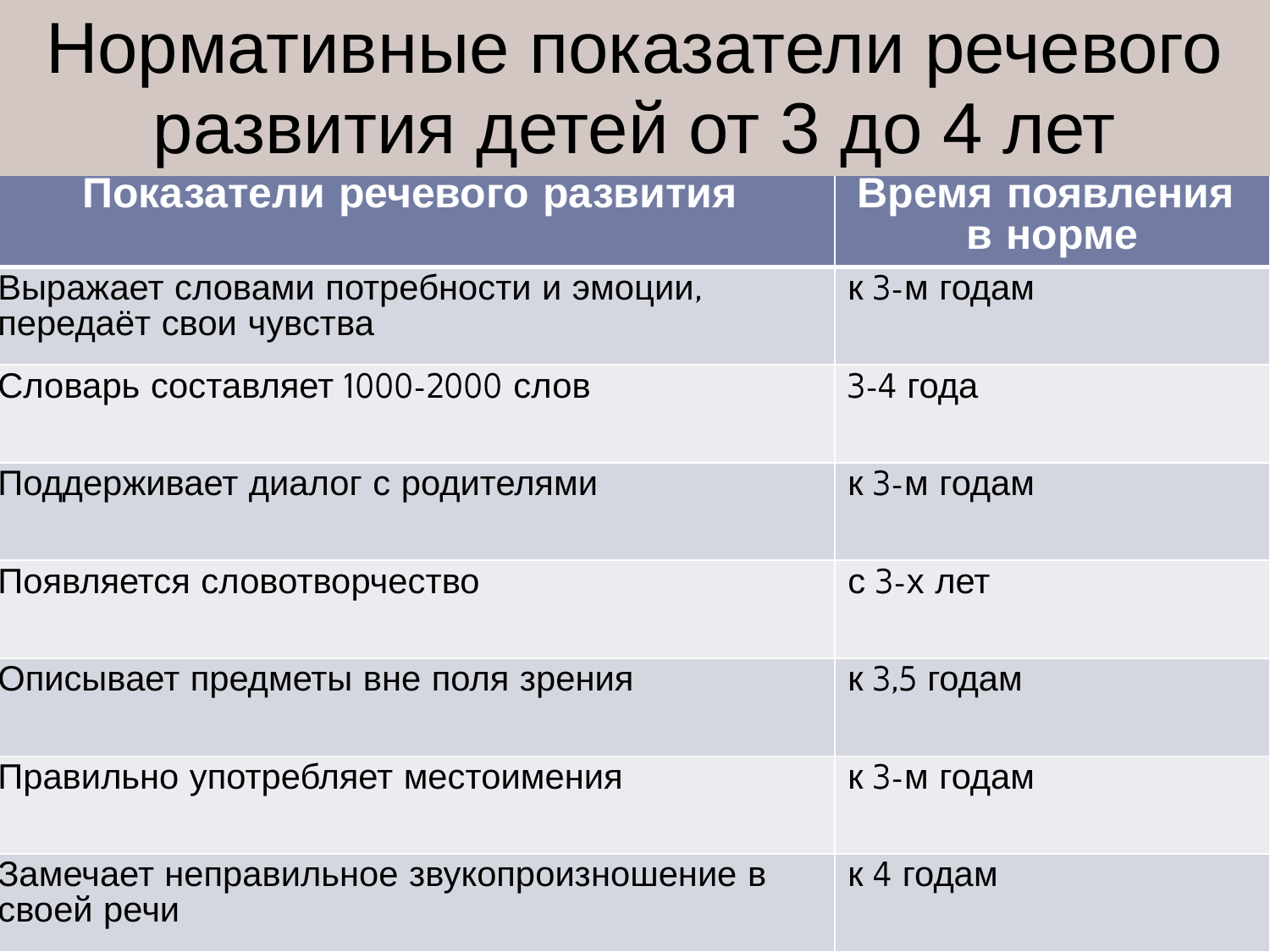

Нормативные показатели речевого развития детей от 3 до 4 лет
| Показатели речевого развития | Время появления в норме |
| --- | --- |
| Выражает словами потребности и эмоции, передаёт свои чувства | к 3-м годам |
| Словарь составляет 1000-2000 слов | 3-4 года |
| Поддерживает диалог с родителями | к 3-м годам |
| Появляется словотворчество | с 3-х лет |
| Описывает предметы вне поля зрения | к 3,5 годам |
| Правильно употребляет местоимения | к 3-м годам |
| Замечает неправильное звукопроизношение в своей речи | к 4 годам |